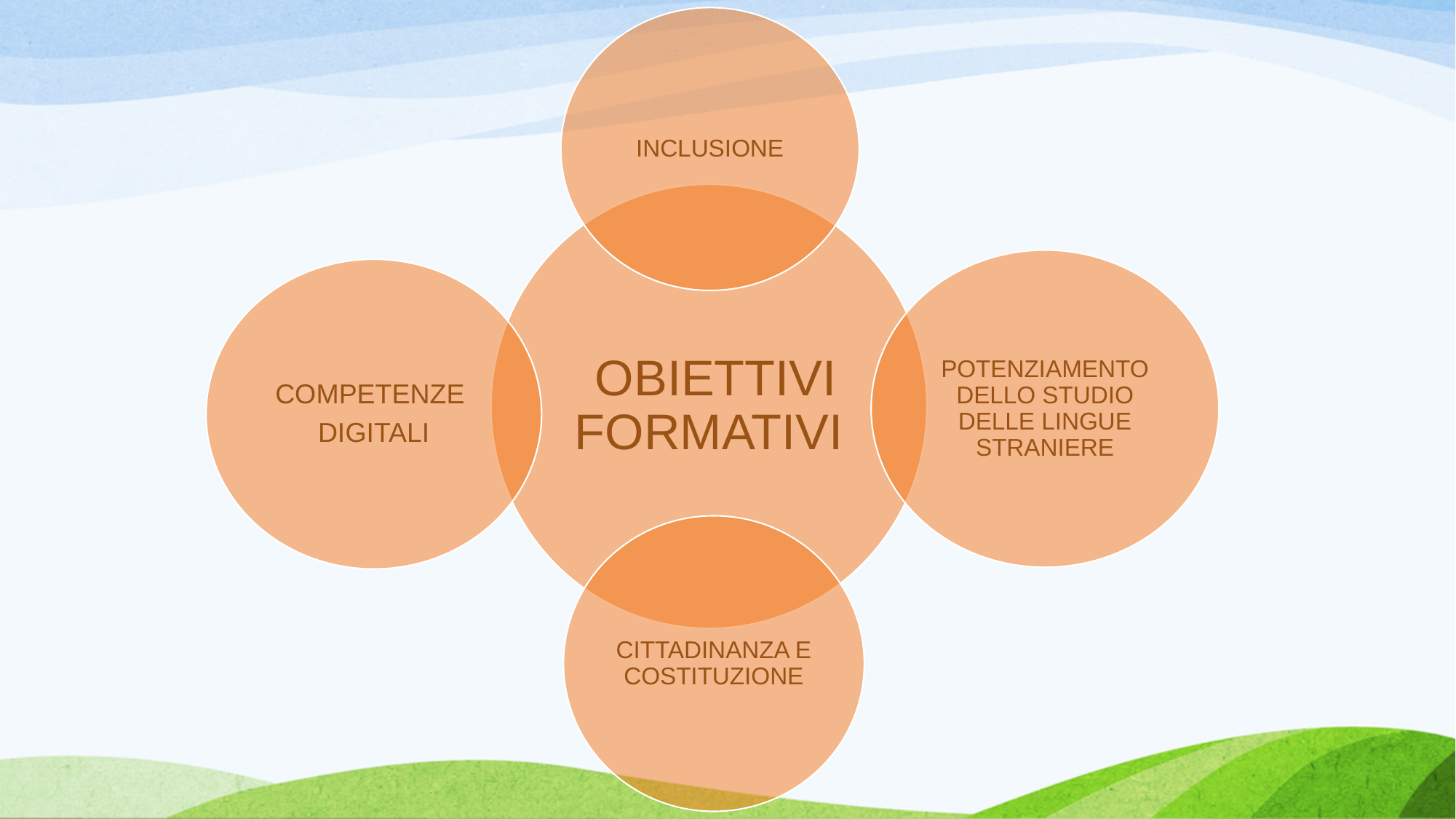

OBIETTIVI FORMATIVI
INCLUSIONE
POTENZIAMENTO DELLO STUDIO DELLE LINGUE STRANIERE
CITTADINANZA E COSTITUZIONE
COMPETENZE
DIGITALI